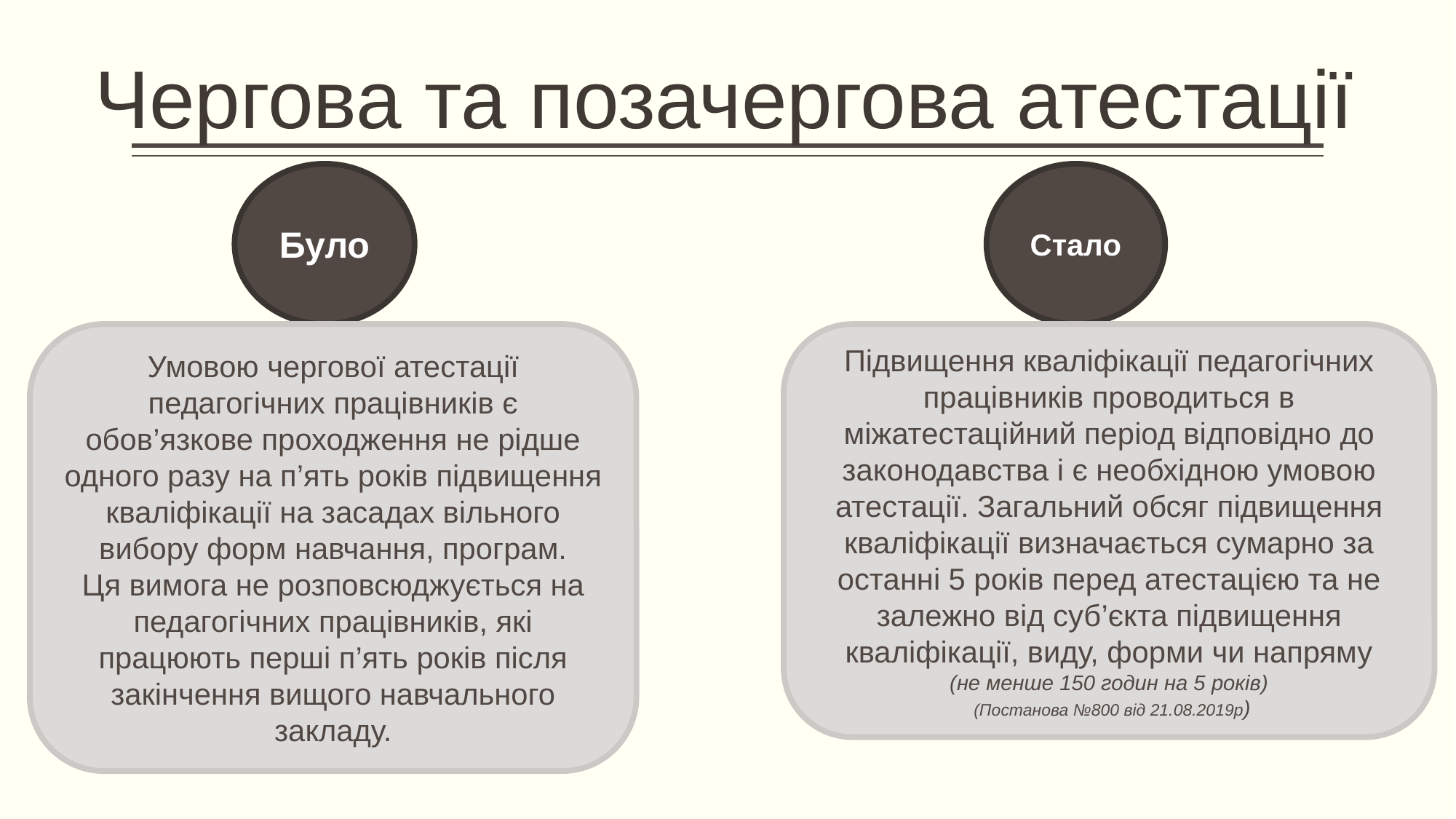

# Чергова та позачергова атестації
Було
Стало

Умовою чергової атестації педагогічних працівників є обов’язкове проходження не рідше одного разу на п’ять років підвищення кваліфікації на засадах вільного вибору форм навчання, програм.
Ця вимога не розповсюджується на педагогічних працівників, які працюють перші п’ять років після закінчення вищого навчального закладу.
Підвищення кваліфікації педагогічних працівників проводиться в міжатестаційний період відповідно до законодавства і є необхідною умовою атестації. Загальний обсяг підвищення кваліфікації визначається сумарно за останні 5 років перед атестацією та не залежно від суб’єкта підвищення кваліфікації, виду, форми чи напряму
(не менше 150 годин на 5 років)
 (Постанова №800 від 21.08.2019р)